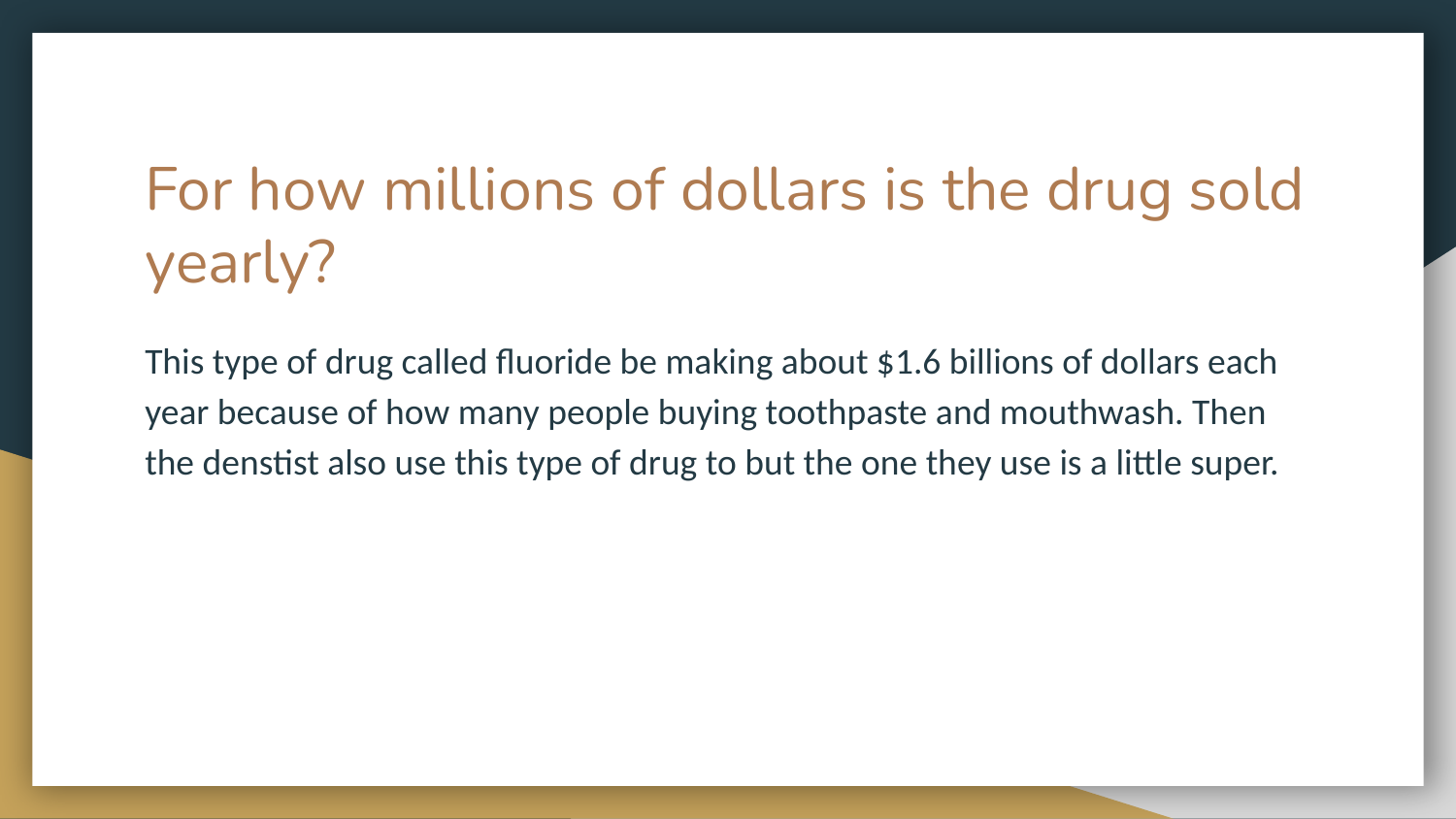

# For how millions of dollars is the drug sold yearly?
This type of drug called fluoride be making about $1.6 billions of dollars each year because of how many people buying toothpaste and mouthwash. Then the denstist also use this type of drug to but the one they use is a little super.